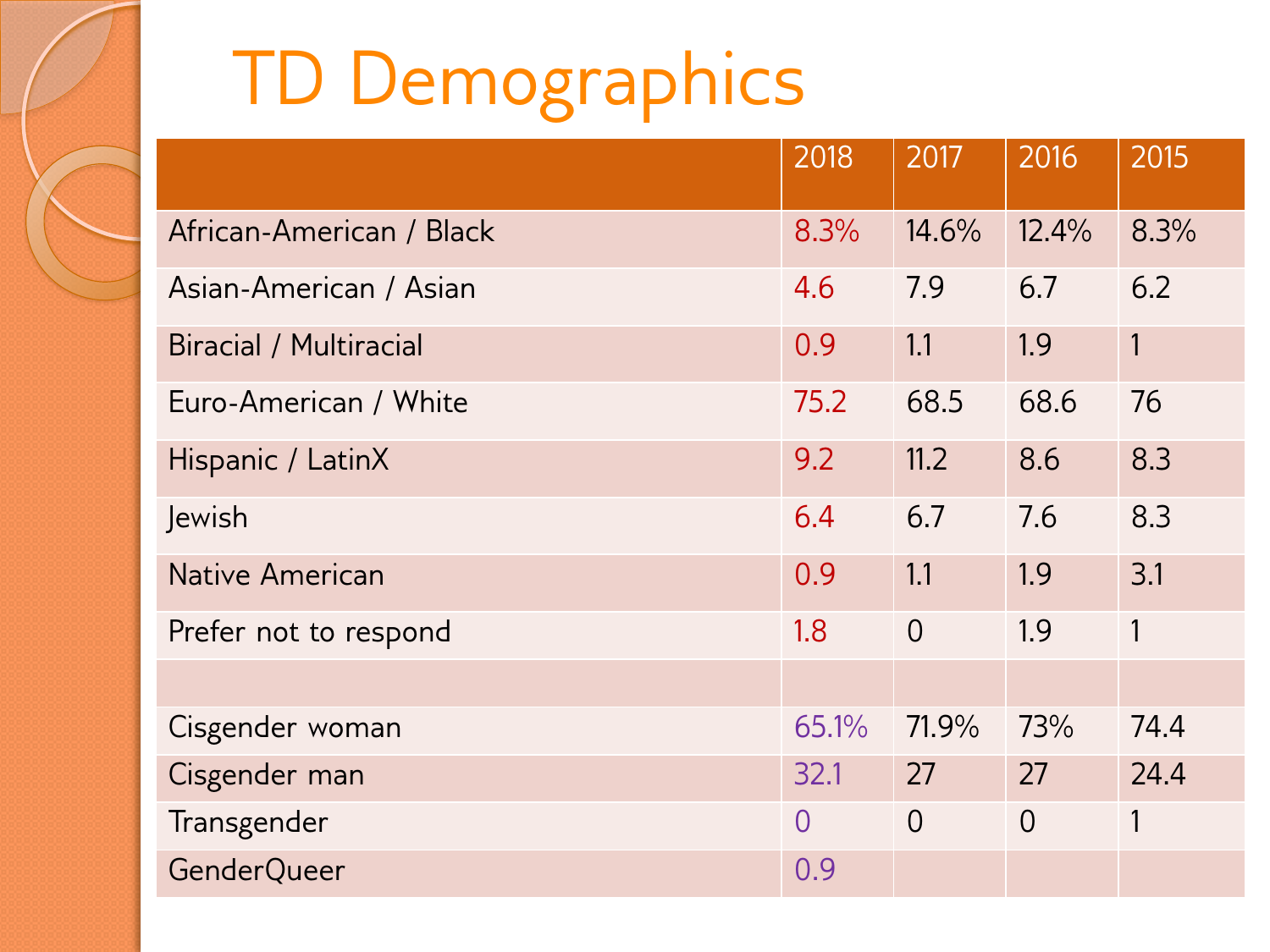

# TD Demographics
|  | 2018 | 2017 | 2016 | 2015 |
| --- | --- | --- | --- | --- |
| African-American / Black | 8.3% | 14.6% | 12.4% | 8.3% |
| Asian-American / Asian | 4.6 | 7.9 | 6.7 | 6.2 |
| Biracial / Multiracial | 0.9 | 1.1 | 1.9 | 1 |
| Euro-American / White | 75.2 | 68.5 | 68.6 | 76 |
| Hispanic / LatinX | 9.2 | 11.2 | 8.6 | 8.3 |
| Jewish | 6.4 | 6.7 | 7.6 | 8.3 |
| Native American | 0.9 | 1.1 | 1.9 | 3.1 |
| Prefer not to respond | 1.8 | 0 | 1.9 | 1 |
|  |  |  |  |  |
| Cisgender woman | 65.1% | 71.9% | 73% | 74.4 |
| Cisgender man | 32.1 | 27 | 27 | 24.4 |
| Transgender | 0 | 0 | 0 | 1 |
| GenderQueer | 0.9 |  |  |  |